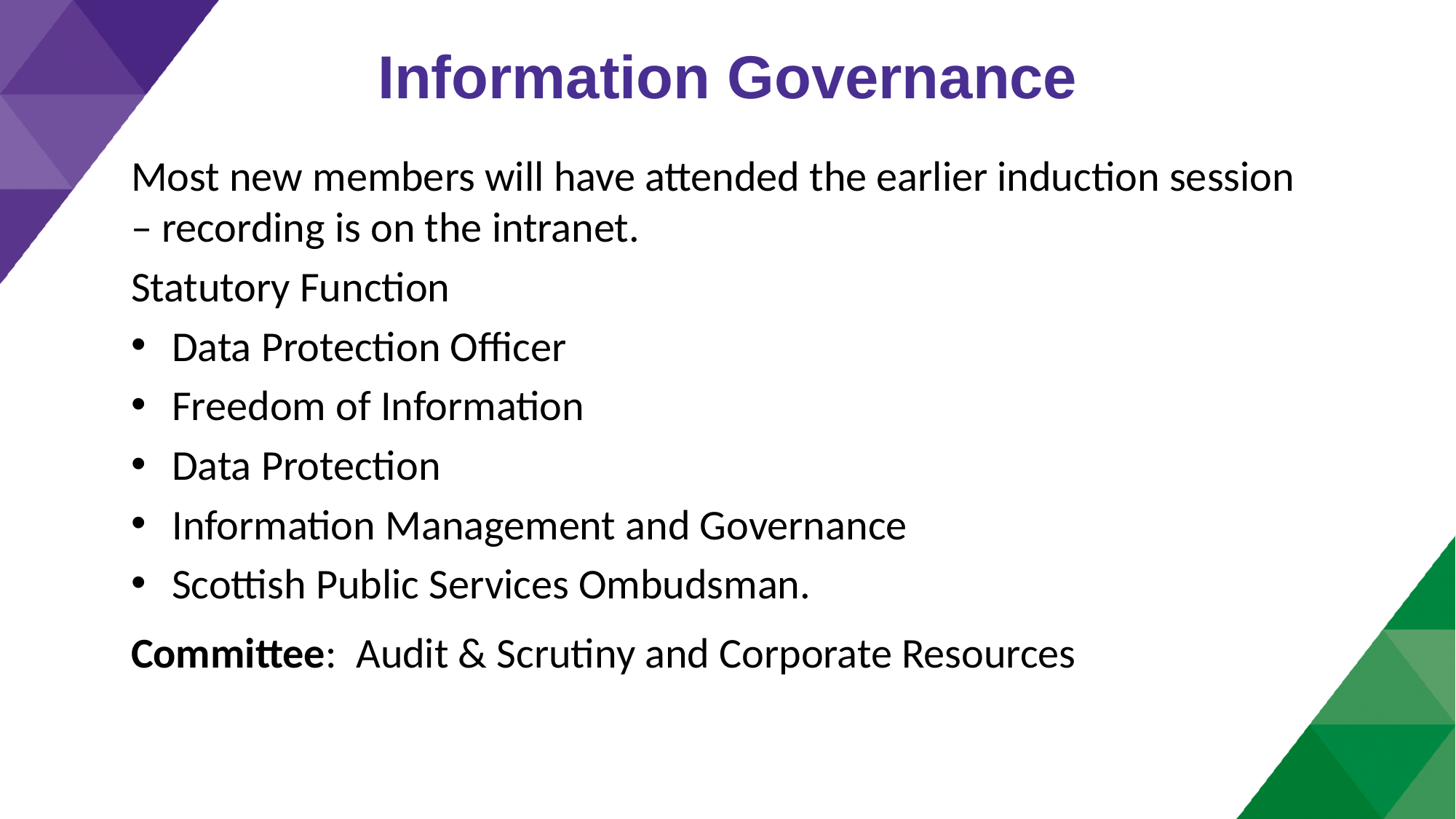

# Information Governance
Most new members will have attended the earlier induction session – recording is on the intranet.
Statutory Function
Data Protection Officer
Freedom of Information
Data Protection
Information Management and Governance
Scottish Public Services Ombudsman.
Committee:  Audit & Scrutiny and Corporate Resources